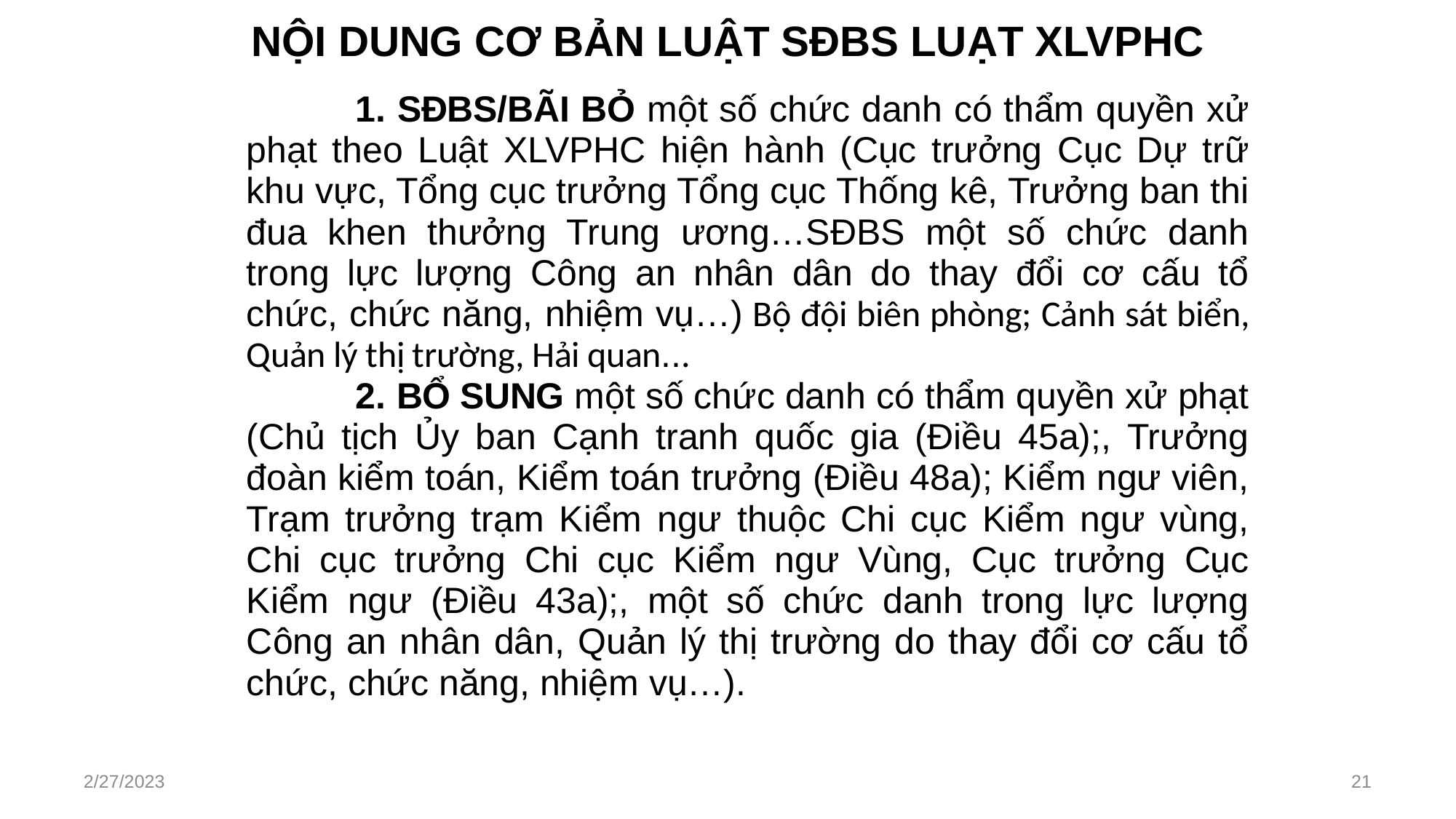

# NỘI DUNG CƠ BẢN LUẬT SĐBS LUẠT XLVPHC
	1. SĐBS/BÃI BỎ một số chức danh có thẩm quyền xử phạt theo Luật XLVPHC hiện hành (Cục trưởng Cục Dự trữ khu vực, Tổng cục trưởng Tổng cục Thống kê, Trưởng ban thi đua khen thưởng Trung ương…SĐBS một số chức danh trong lực lượng Công an nhân dân do thay đổi cơ cấu tổ chức, chức năng, nhiệm vụ…) Bộ đội biên phòng; Cảnh sát biển, Quản lý thị trường, Hải quan...
	2. BỔ SUNG một số chức danh có thẩm quyền xử phạt (Chủ tịch Ủy ban Cạnh tranh quốc gia (Điều 45a);, Trưởng đoàn kiểm toán, Kiểm toán trưởng (Điều 48a); Kiểm ngư viên, Trạm trưởng trạm Kiểm ngư thuộc Chi cục Kiểm ngư vùng, Chi cục trưởng Chi cục Kiểm ngư Vùng, Cục trưởng Cục Kiểm ngư (Điều 43a);, một số chức danh trong lực lượng Công an nhân dân, Quản lý thị trường do thay đổi cơ cấu tổ chức, chức năng, nhiệm vụ…).

2/27/2023
21